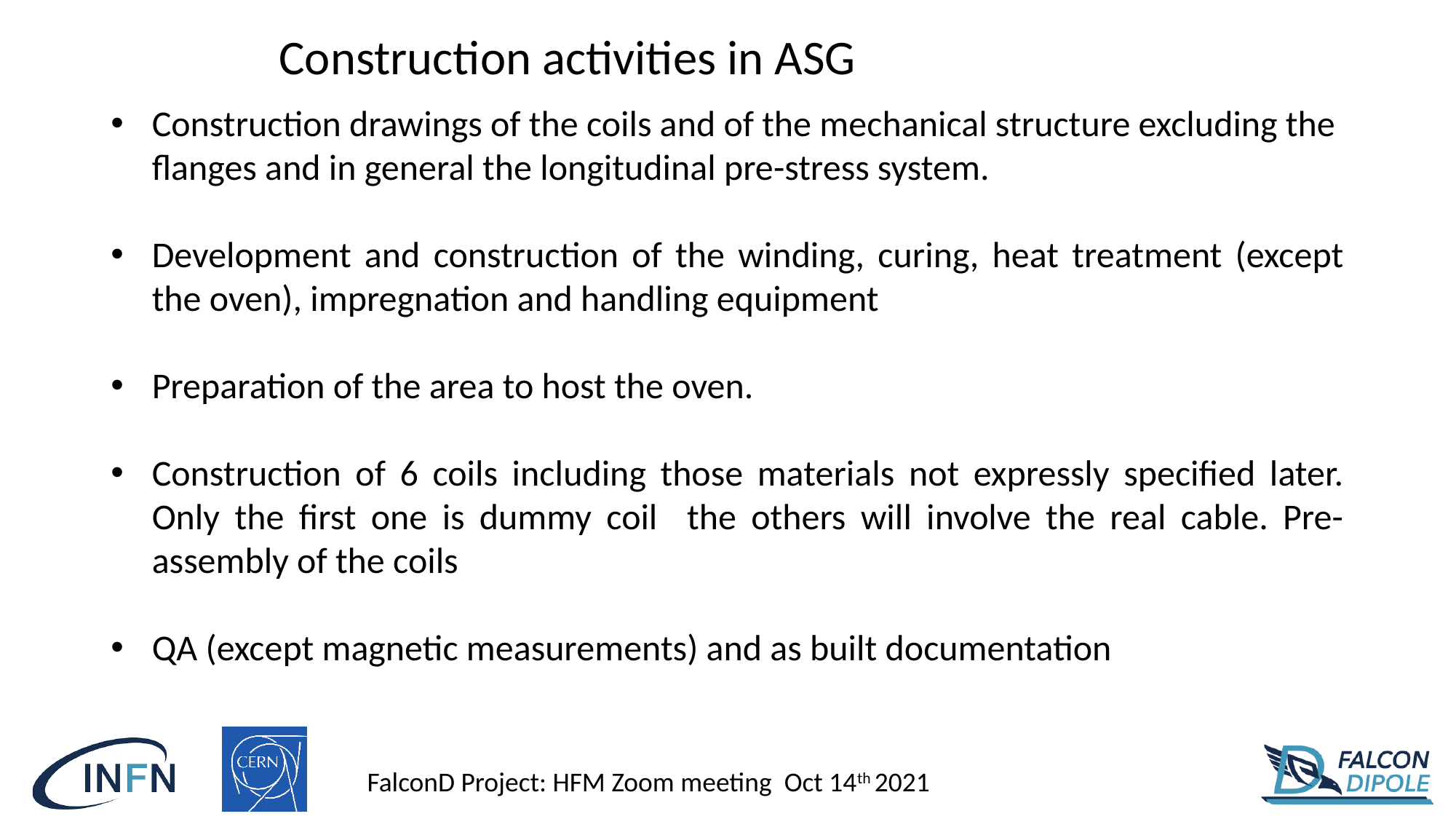

Construction activities in ASG
Construction drawings of the coils and of the mechanical structure excluding the flanges and in general the longitudinal pre-stress system.
Development and construction of the winding, curing, heat treatment (except the oven), impregnation and handling equipment

Preparation of the area to host the oven.

Construction of 6 coils including those materials not expressly specified later. Only the first one is dummy coil  the others will involve the real cable. Pre-assembly of the coils

QA (except magnetic measurements) and as built documentation